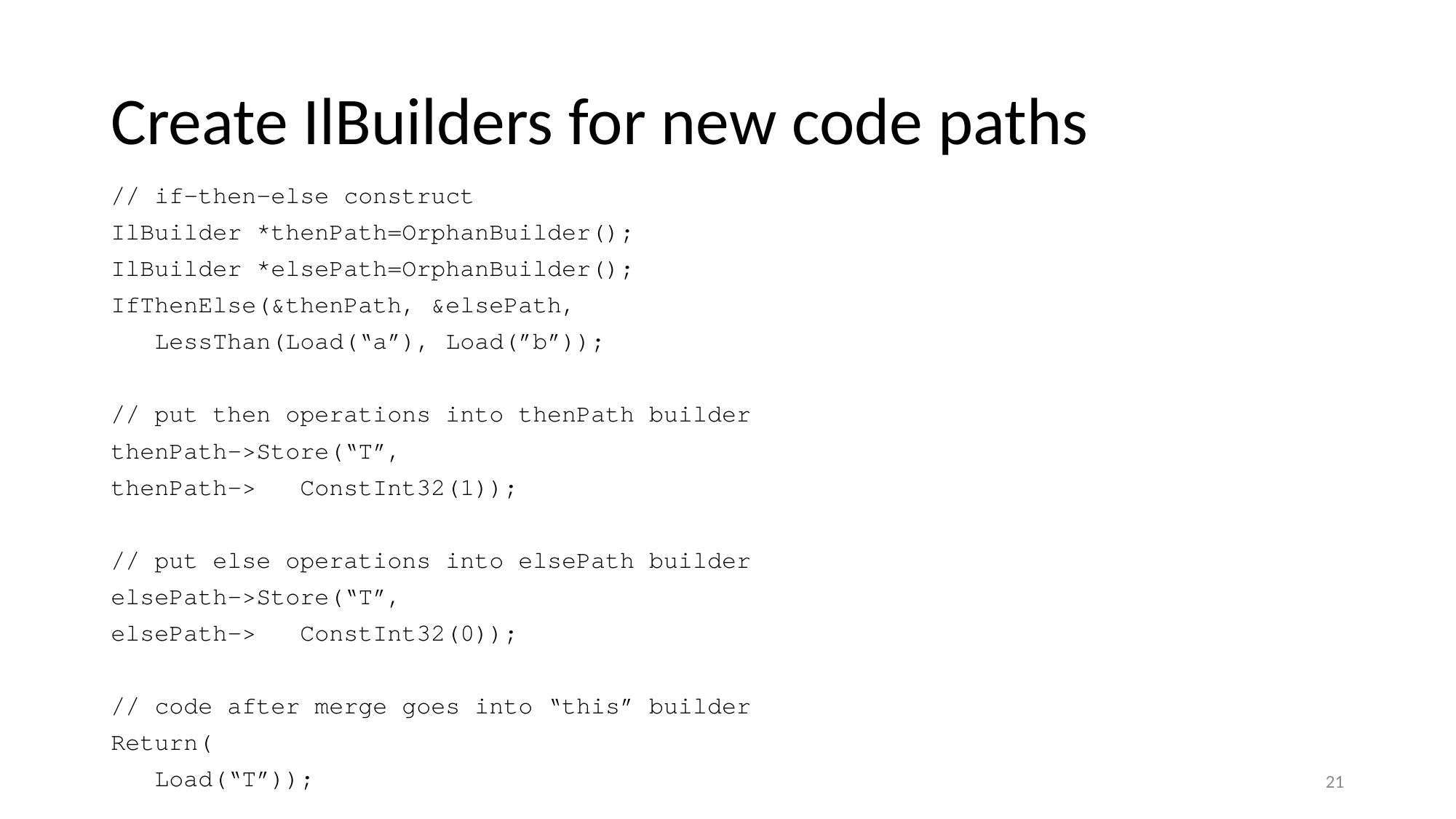

# Create IlBuilders for new code paths
// if-then-else construct
IlBuilder *thenPath=OrphanBuilder();
IlBuilder *elsePath=OrphanBuilder();
IfThenElse(&thenPath, &elsePath,
   LessThan(Load(“a”), Load(”b”));

// put then operations into thenPath builder
thenPath->Store(“T”,
thenPath->   ConstInt32(1));

// put else operations into elsePath builder
elsePath->Store(“T”,
elsePath->   ConstInt32(0));

// code after merge goes into “this” builder
Return(
   Load(“T”));
21